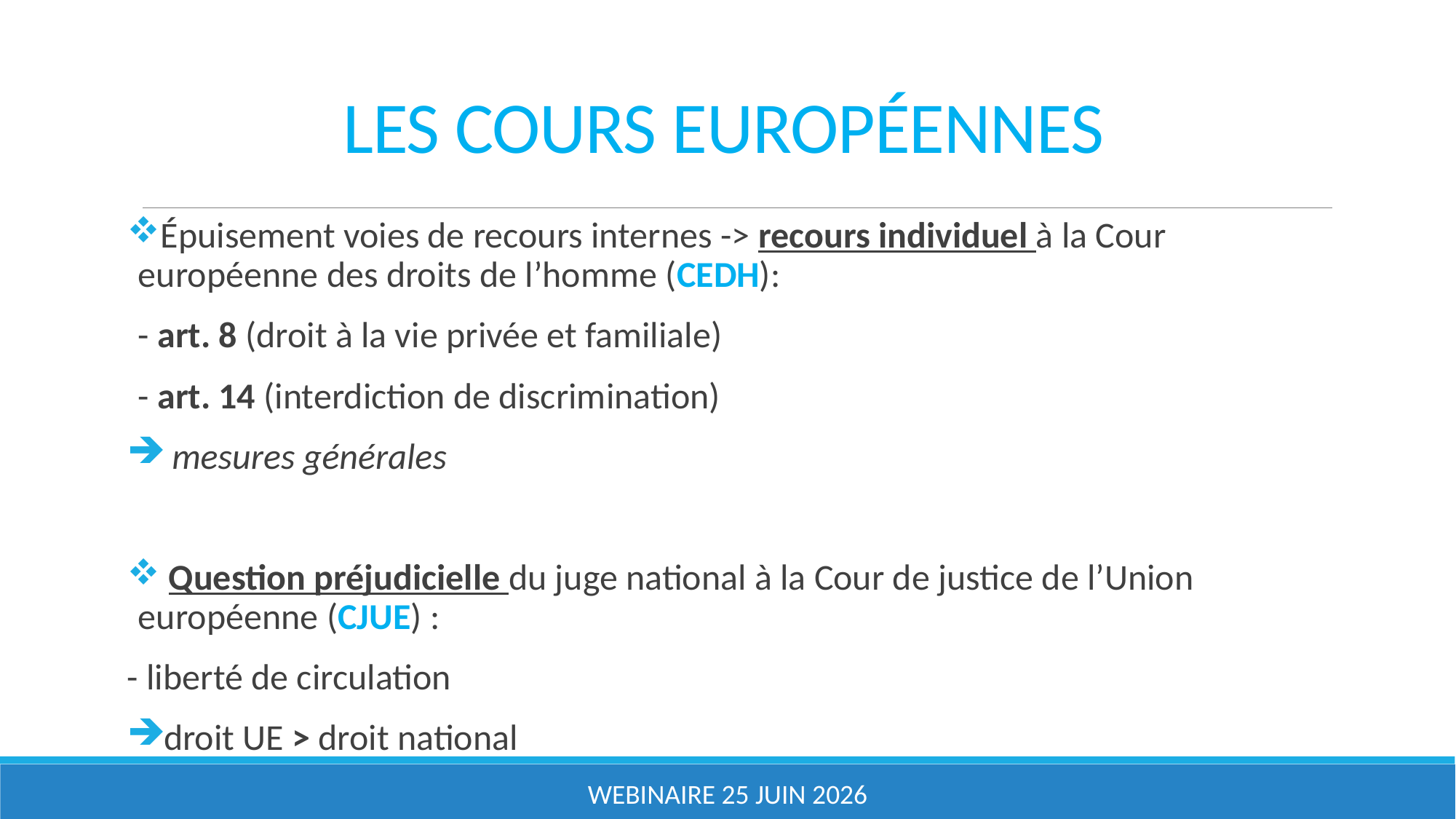

# LES COURS EUROPÉENNES
Épuisement voies de recours internes -> recours individuel à la Cour européenne des droits de l’homme (CEDH):
- art. 8 (droit à la vie privée et familiale)
- art. 14 (interdiction de discrimination)
 mesures générales

 Question préjudicielle du juge national à la Cour de justice de l’Union européenne (CJUE) :
- liberté de circulation
droit UE > droit national

Webinaire 25 juin 2026